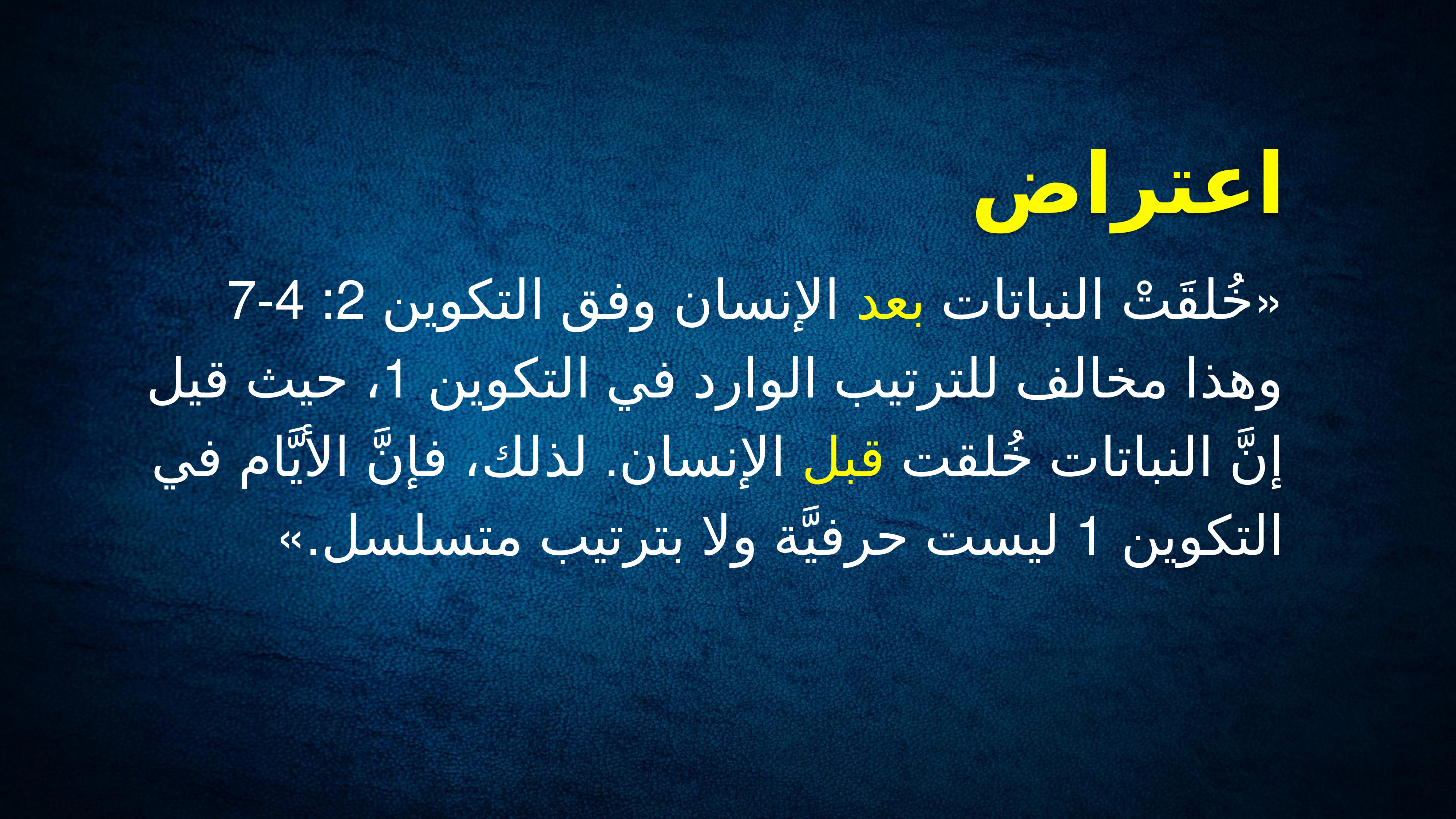

# اعتراض
«خُلقَتْ النباتات بعد الإنسان وفق التكوين 2: 4-7 وهذا مخالف للترتيب الوارد في التكوين 1، حيث قيل إنَّ النباتات خُلقت قبل الإنسان. لذلك، فإنَّ الأيَّام في التكوين 1 ليست حرفيَّة ولا بترتيب متسلسل.»